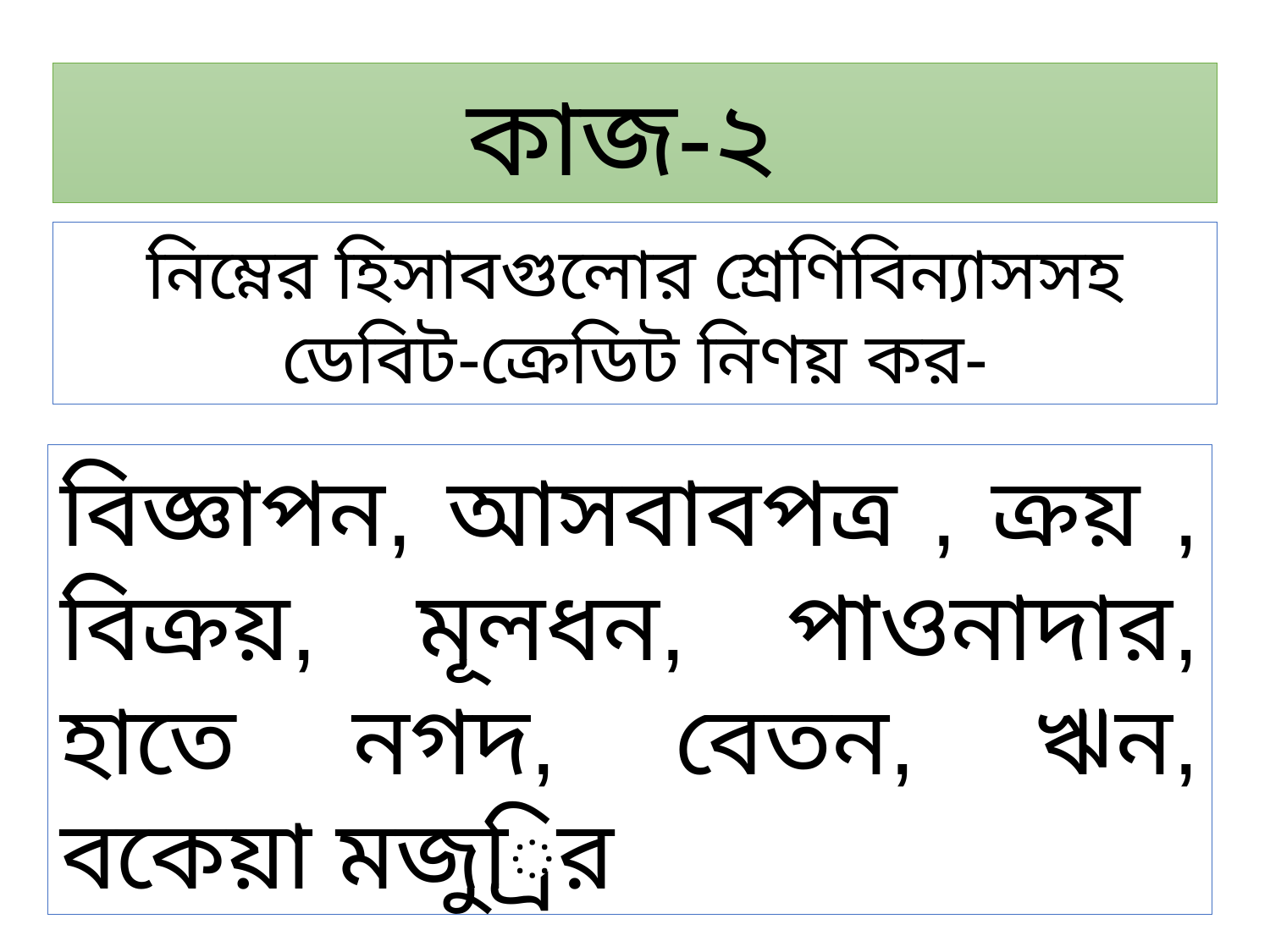

কাজ-২
নিম্নের হিসাবগুলোর শ্রেণিবিন্যাসসহ ডেবিট-ক্রেডিট নিণয় কর-
বিজ্ঞাপন, আসবাবপত্র , ক্রয় , বিক্রয়, মূলধন, পাওনাদার, হাতে নগদ, বেতন, ঋন, বকেয়া মজু্রির